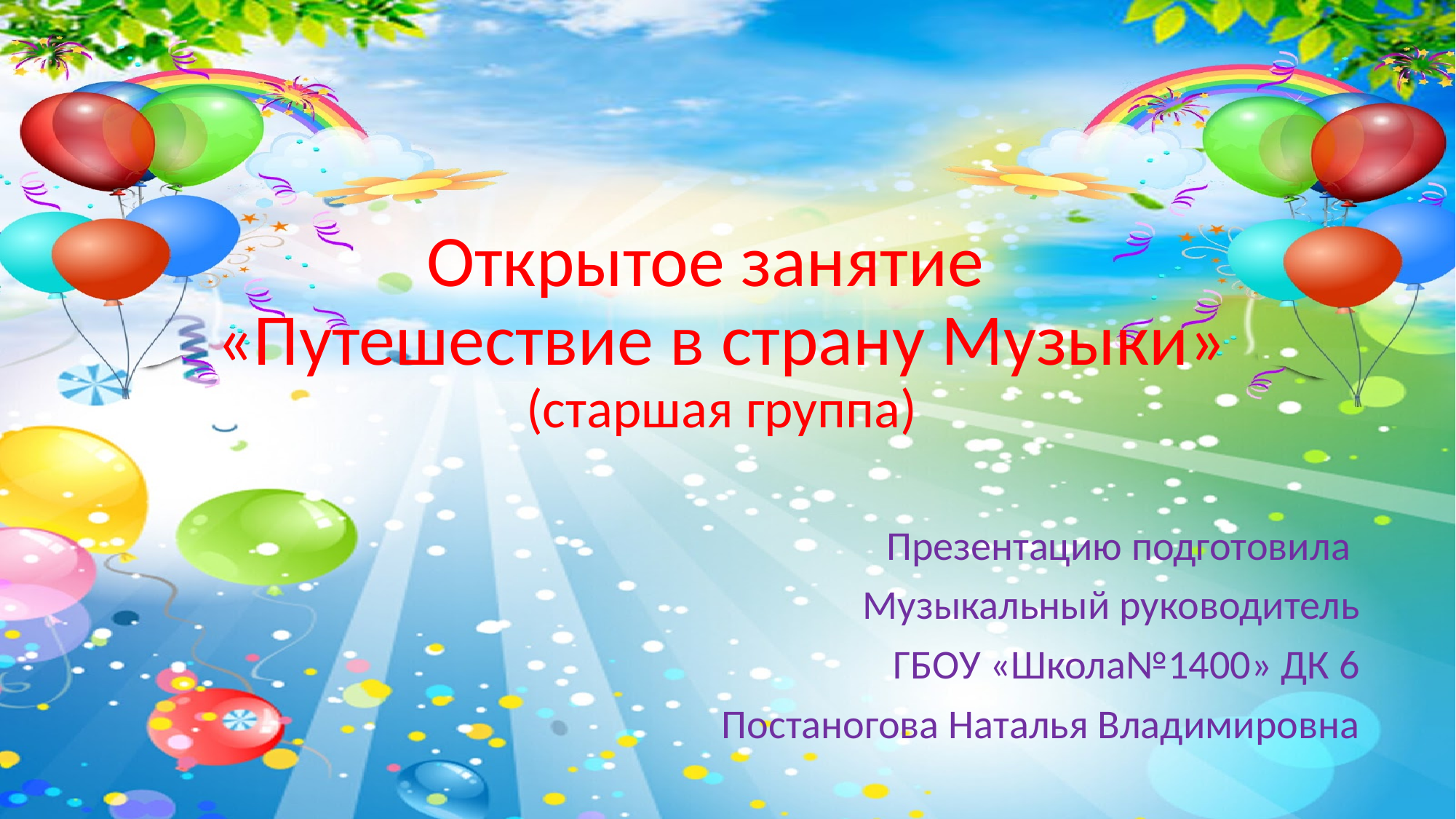

# Открытое занятие «Путешествие в страну Музыки» (старшая группа)
Презентацию подготовила
Музыкальный руководитель
ГБОУ «Школа№1400» ДК 6
Постаногова Наталья Владимировна